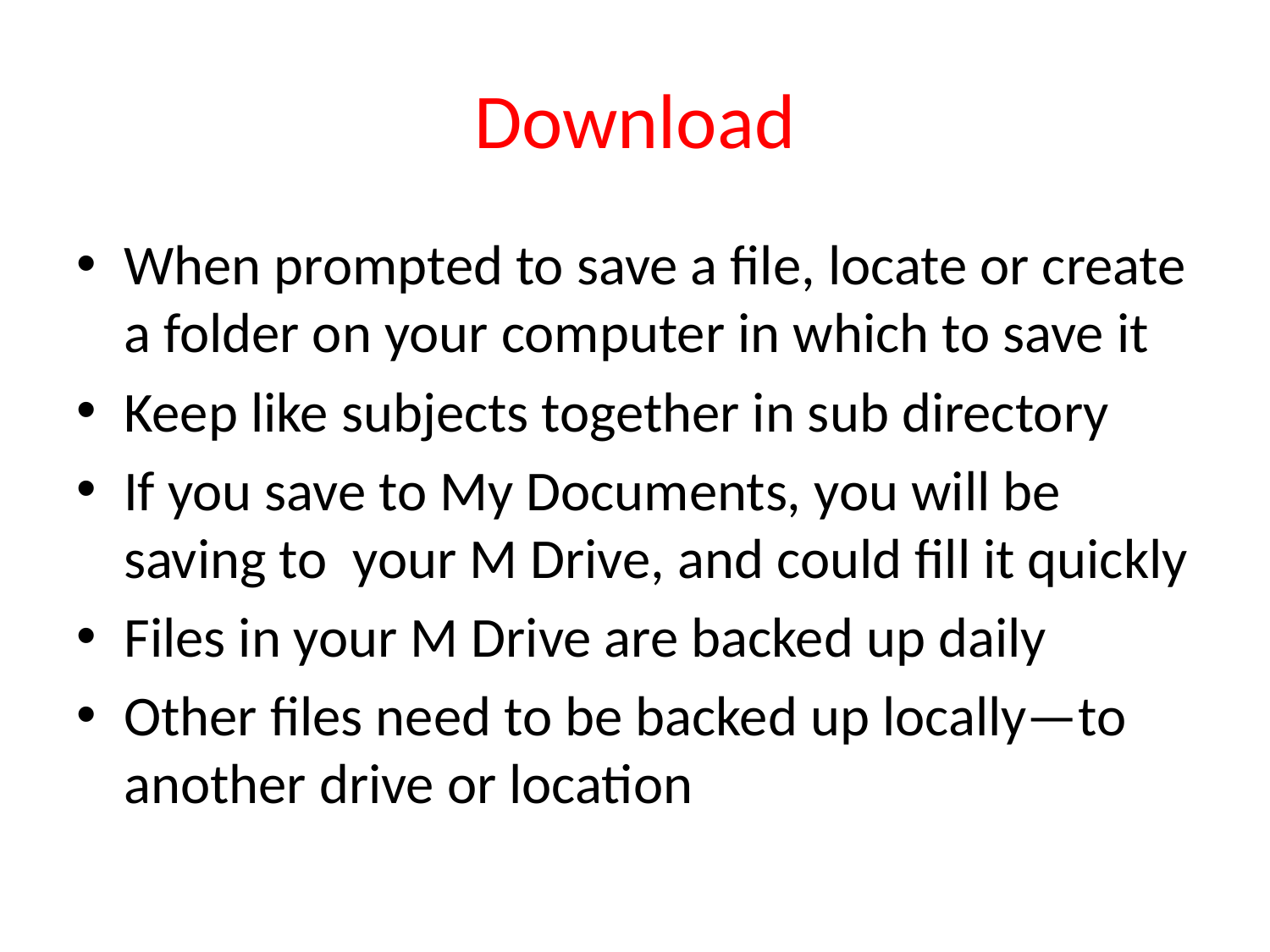

# Download
When prompted to save a file, locate or create a folder on your computer in which to save it
Keep like subjects together in sub directory
If you save to My Documents, you will be saving to  your M Drive, and could fill it quickly
Files in your M Drive are backed up daily
Other files need to be backed up locally—to another drive or location